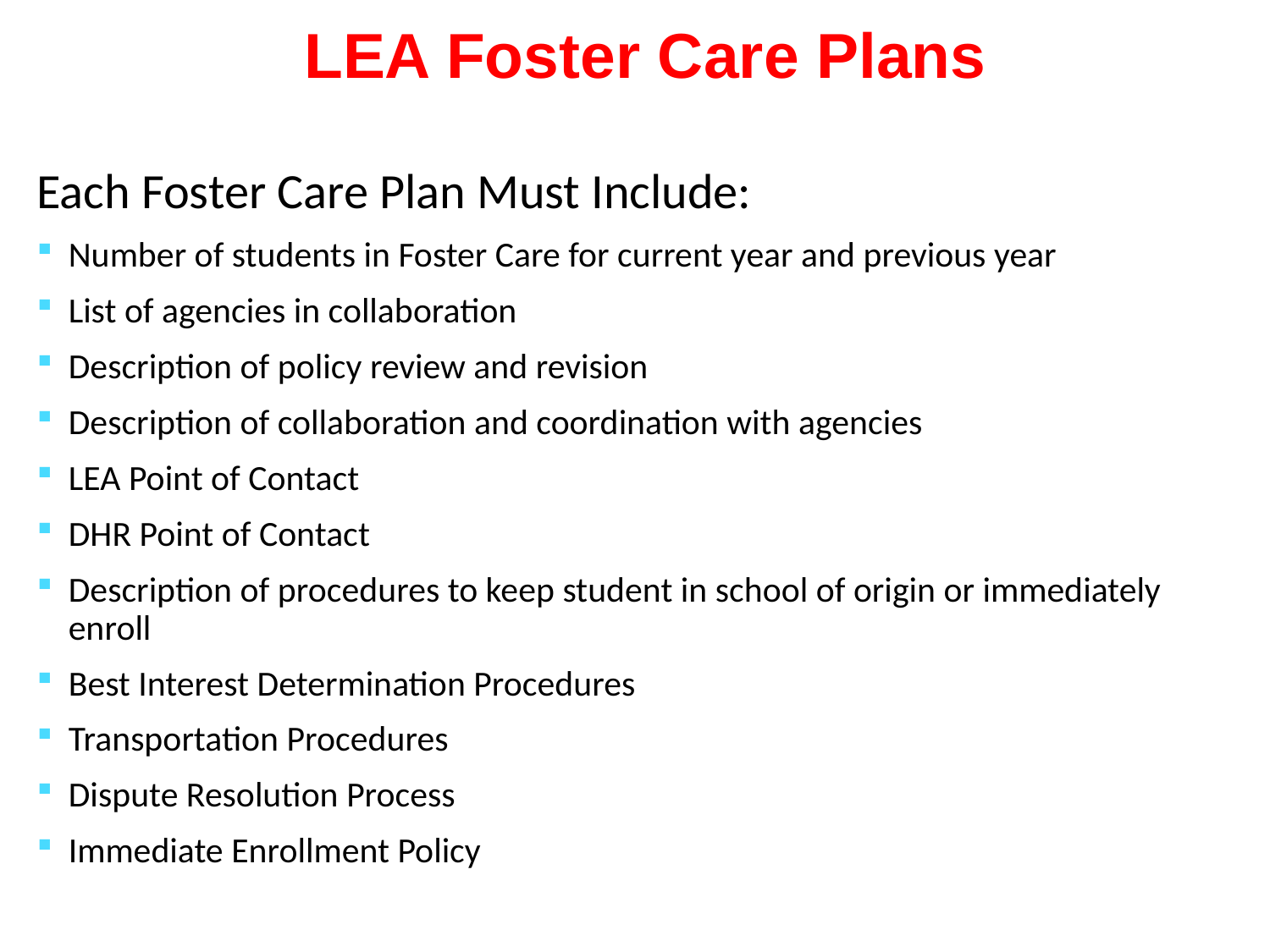

# LEA Foster Care Plans
Each Foster Care Plan Must Include:
Number of students in Foster Care for current year and previous year
List of agencies in collaboration
Description of policy review and revision
Description of collaboration and coordination with agencies
LEA Point of Contact
DHR Point of Contact
Description of procedures to keep student in school of origin or immediately enroll
Best Interest Determination Procedures
Transportation Procedures
Dispute Resolution Process
Immediate Enrollment Policy